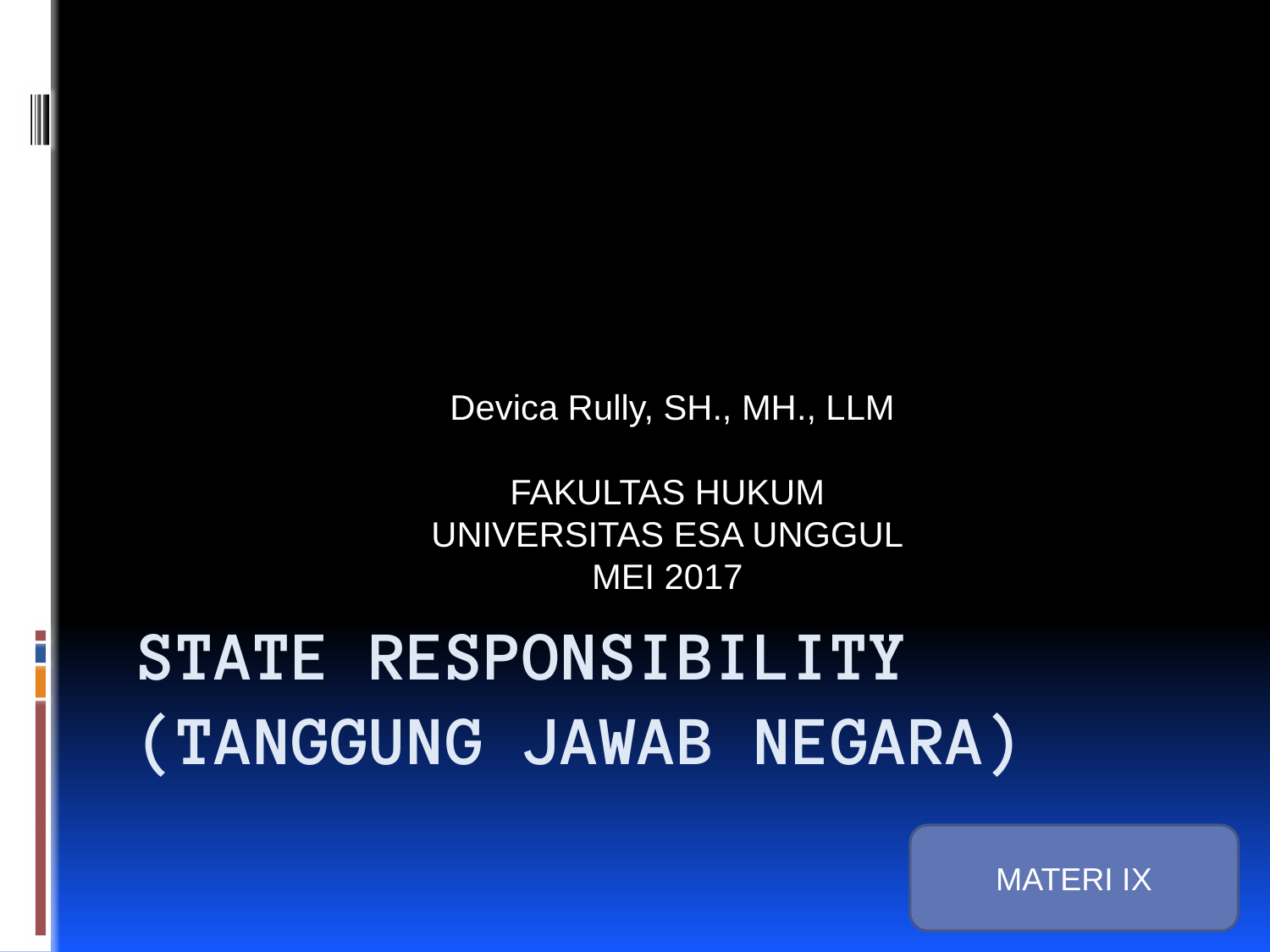

Devica Rully, SH., MH., LLM

FAKULTAS HUKUM
UNIVERSITAS ESA UNGGUL
MEI 2017
# STATE RESPONSIBILITY (TANGGUNG JAWAB NEGARA)
MATERI IX